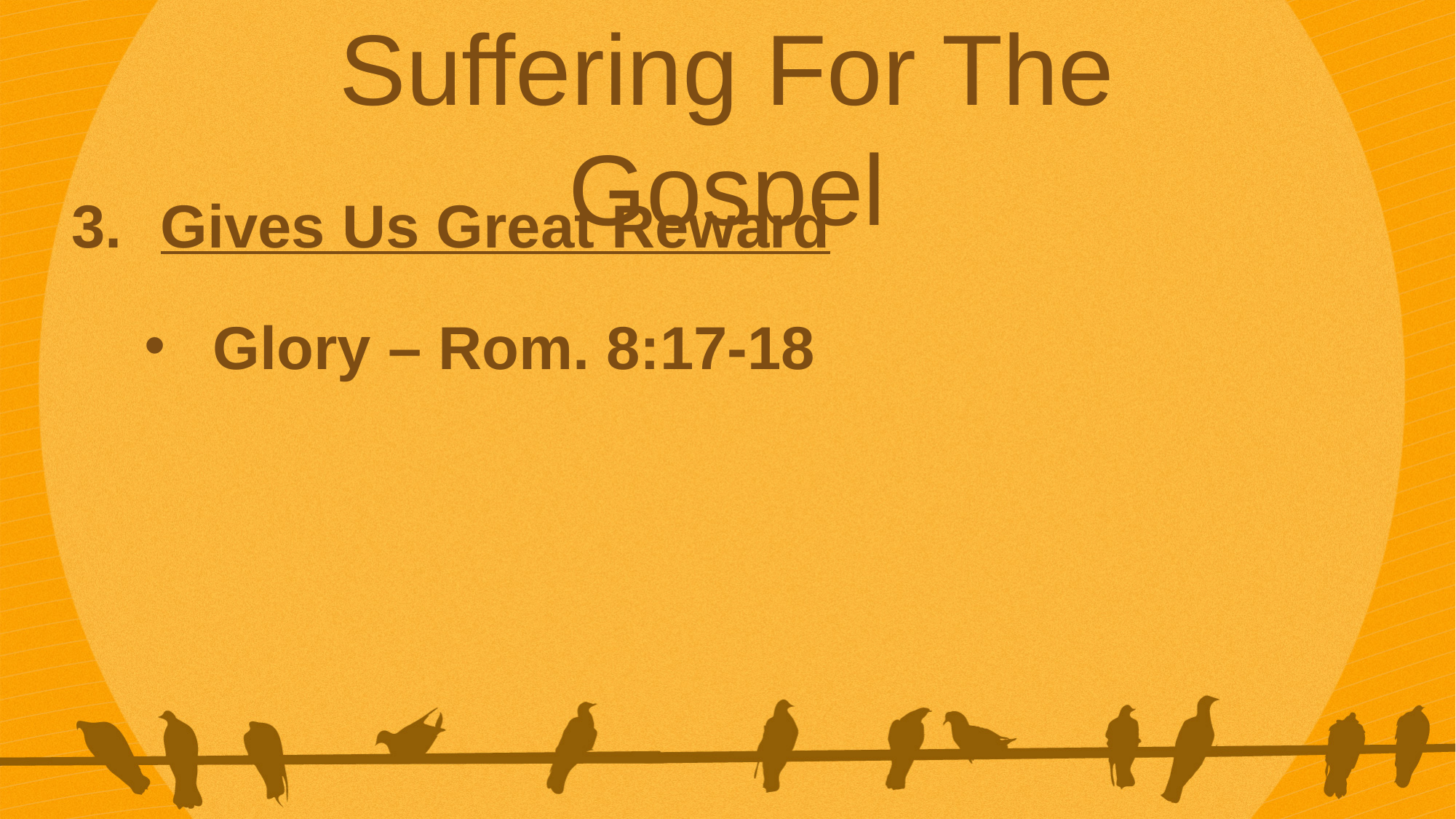

Suffering For The Gospel
Gives Us Great Reward
Glory – Rom. 8:17-18